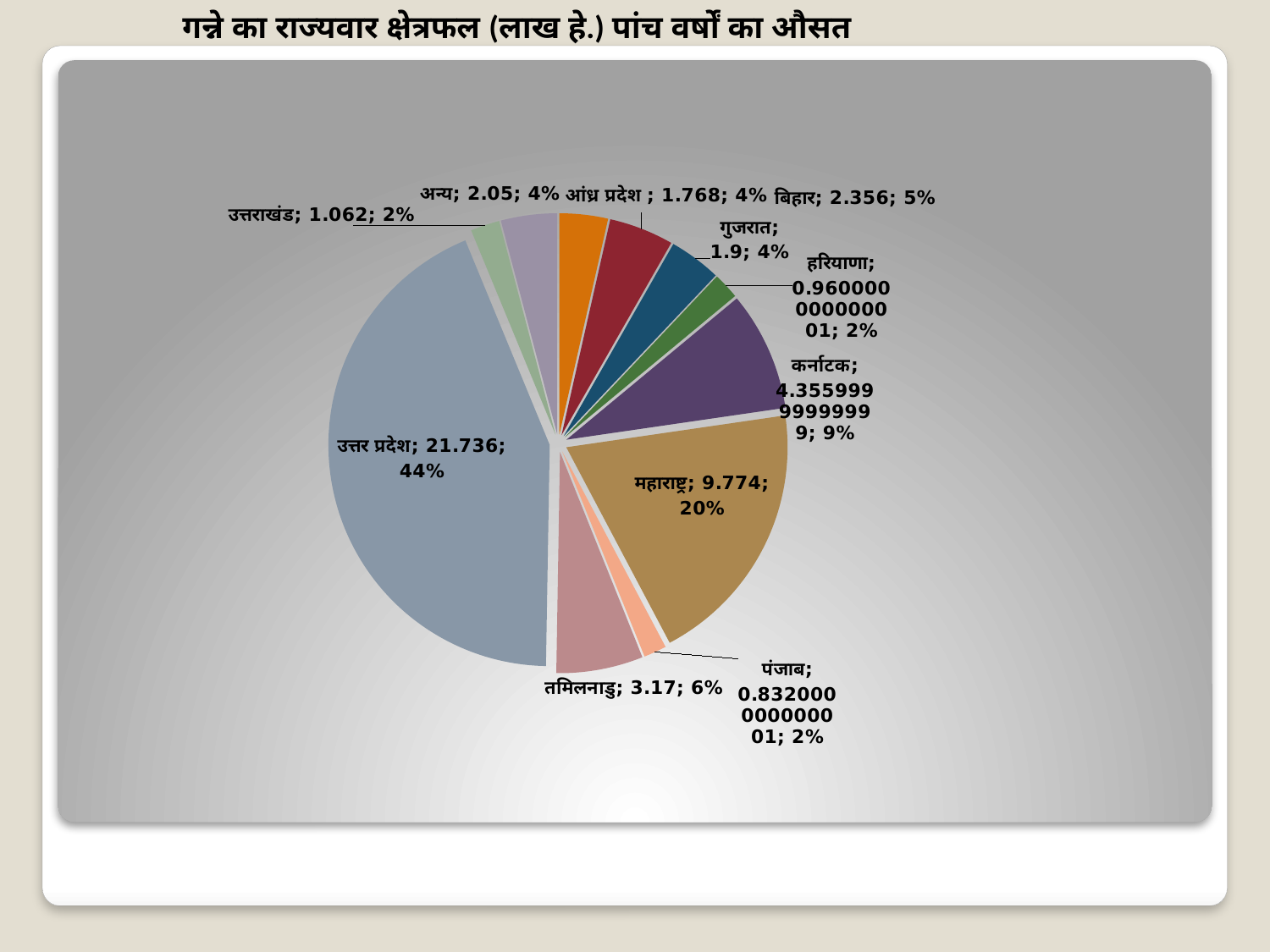

गन्ने का राज्यवार क्षेत्रफल (लाख हे.) पांच वर्षों का औसत

### Chart

| Category | Area (Lakh ha) |
|---|---|
| आंध्र प्रदेश  | 1.768000000000003 |
| बिहार | 2.3559999999999977 |
| गुजरात | 1.9 |
| हरियाणा | 0.9600000000000006 |
| कर्नाटक | 4.3559999999999945 |
| महाराष्ट्र | 9.774000000000001 |
| पंजाब | 0.8320000000000006 |
| तमिलनाडु | 3.1699999999999995 |
| उत्तर प्रदेश | 21.736 |
| उत्तराखंड | 1.062 |
| अन्य | 2.0499999999999985 |